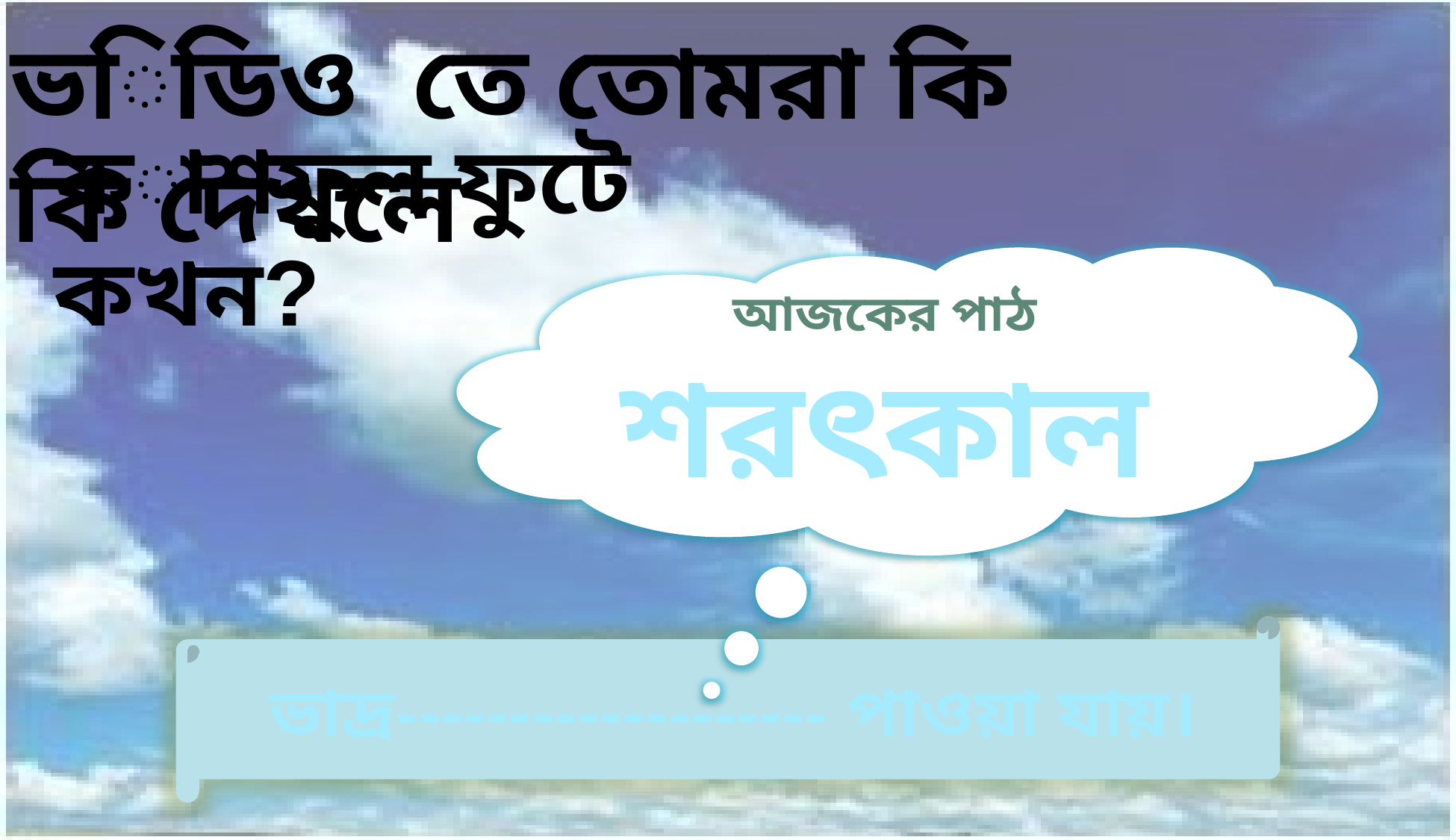

ভিডিও  তে তোমরা কি কি দেখলে
কাশফুল ফুটে কখন?
আজকের পাঠ
শরৎকাল
ভাদ্র------------------- পাওয়া যায়।